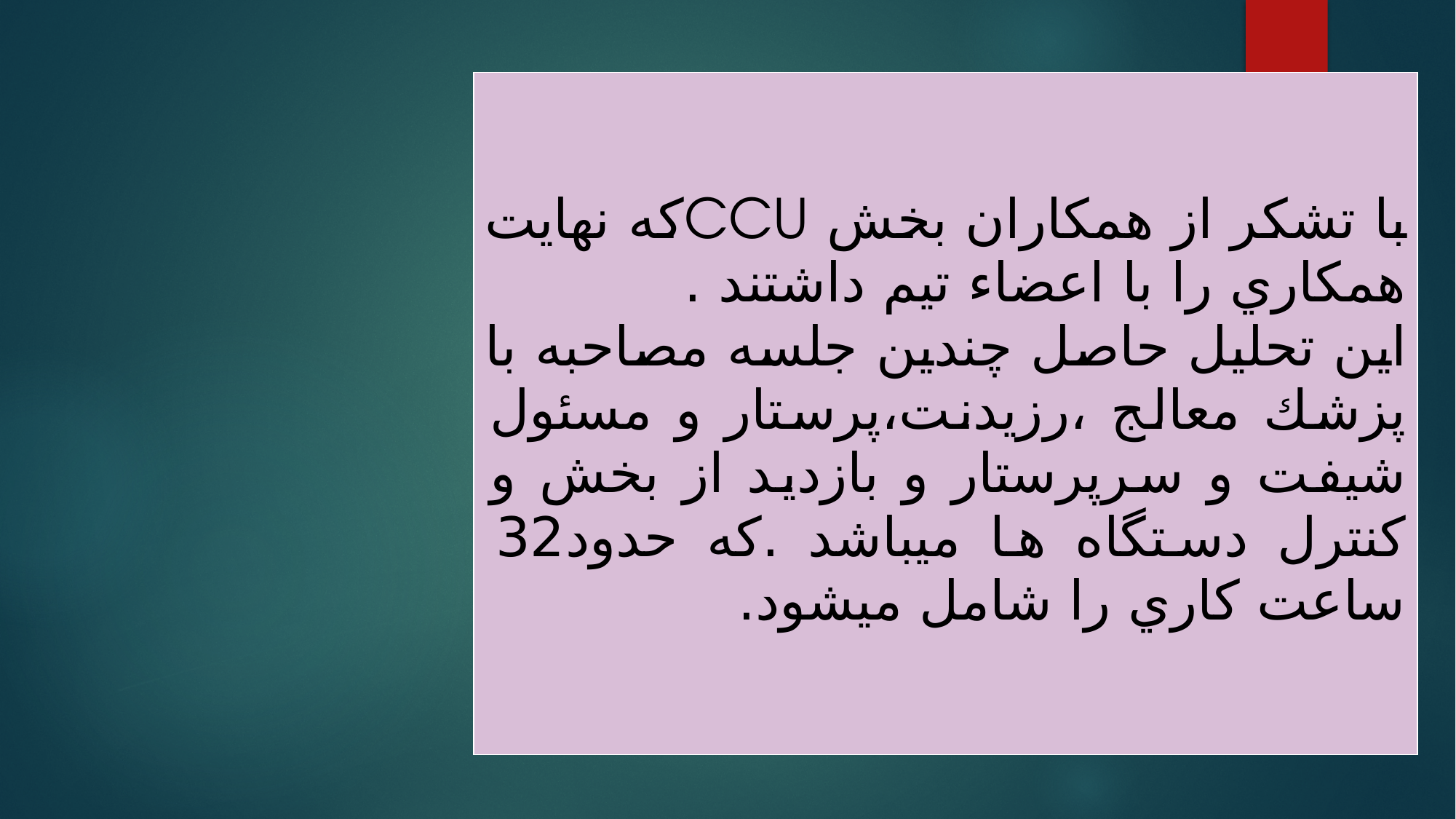

| با تشكر از همكاران بخش CCUكه نهايت همكاري را با اعضاء تيم داشتند . اين تحليل حاصل چندين جلسه مصاحبه با پزشك معالج ،رزيدنت،پرستار و مسئول شيفت و سرپرستار و بازديد از بخش و كنترل دستگاه ها ميباشد .كه حدود32 ساعت كاري را شامل ميشود. |
| --- |